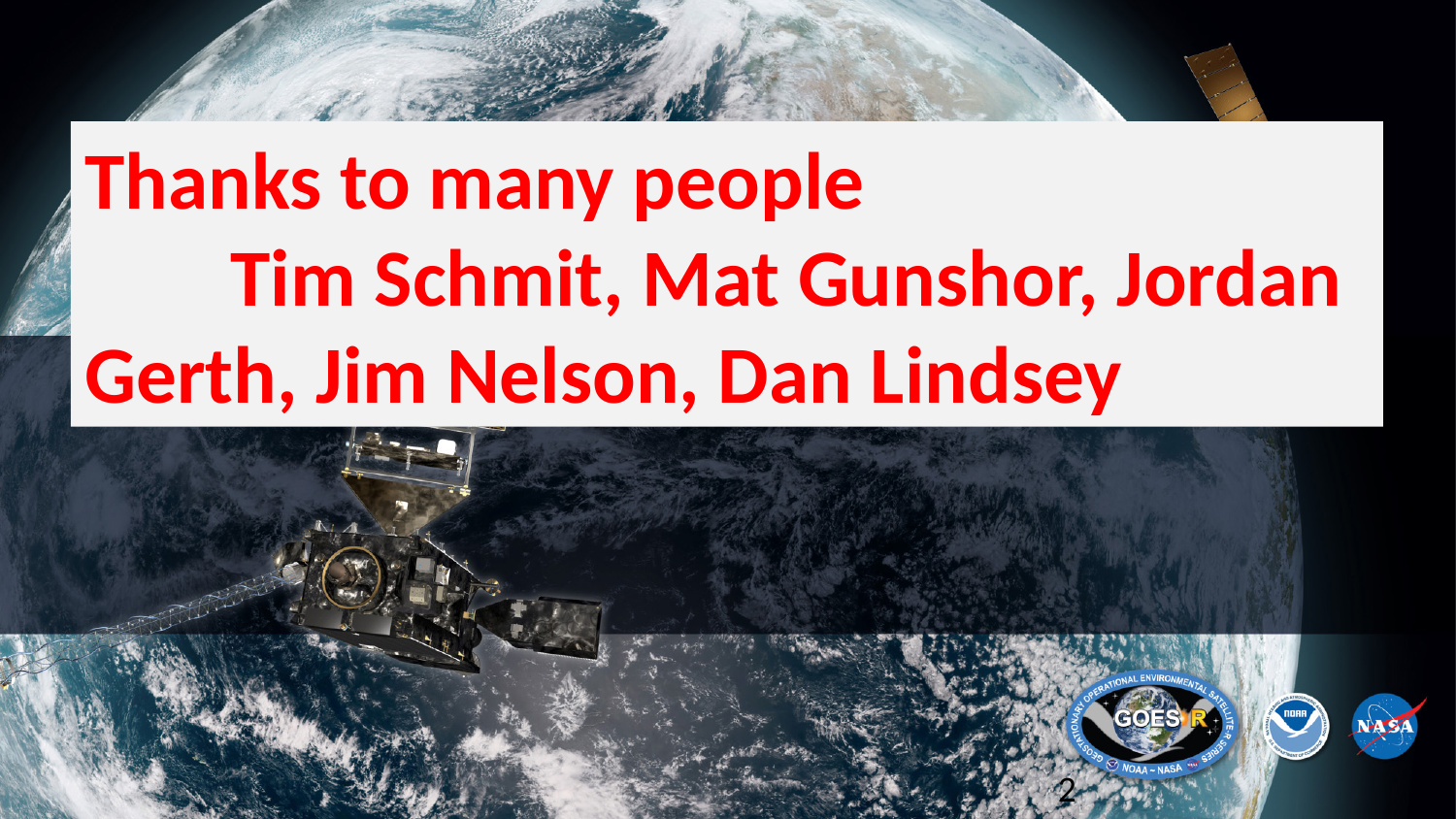

Thanks to many people
	Tim Schmit, Mat Gunshor, Jordan Gerth, Jim Nelson, Dan Lindsey
2